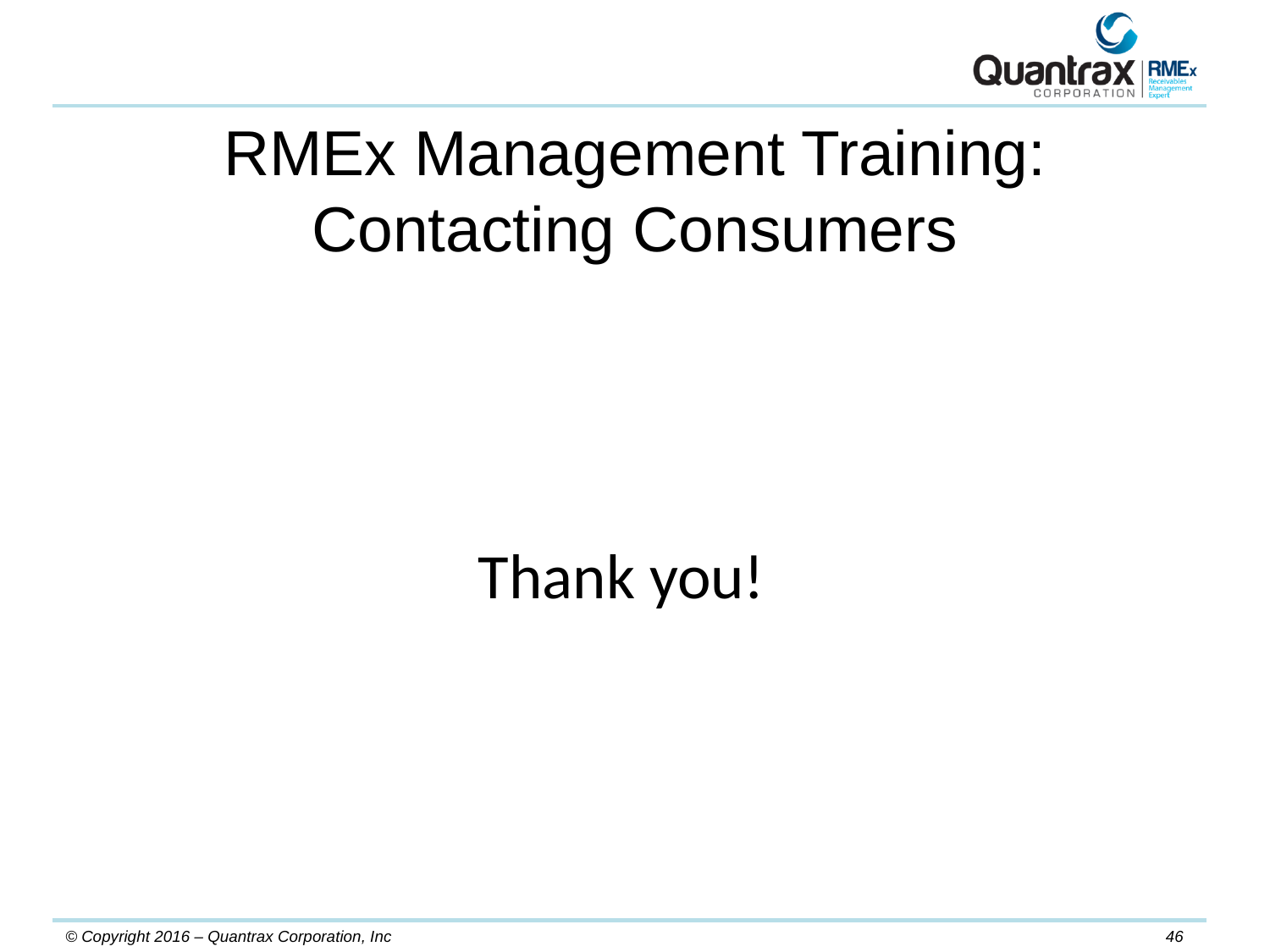

# RMEx Management Training: Contacting Consumers
Thank you!